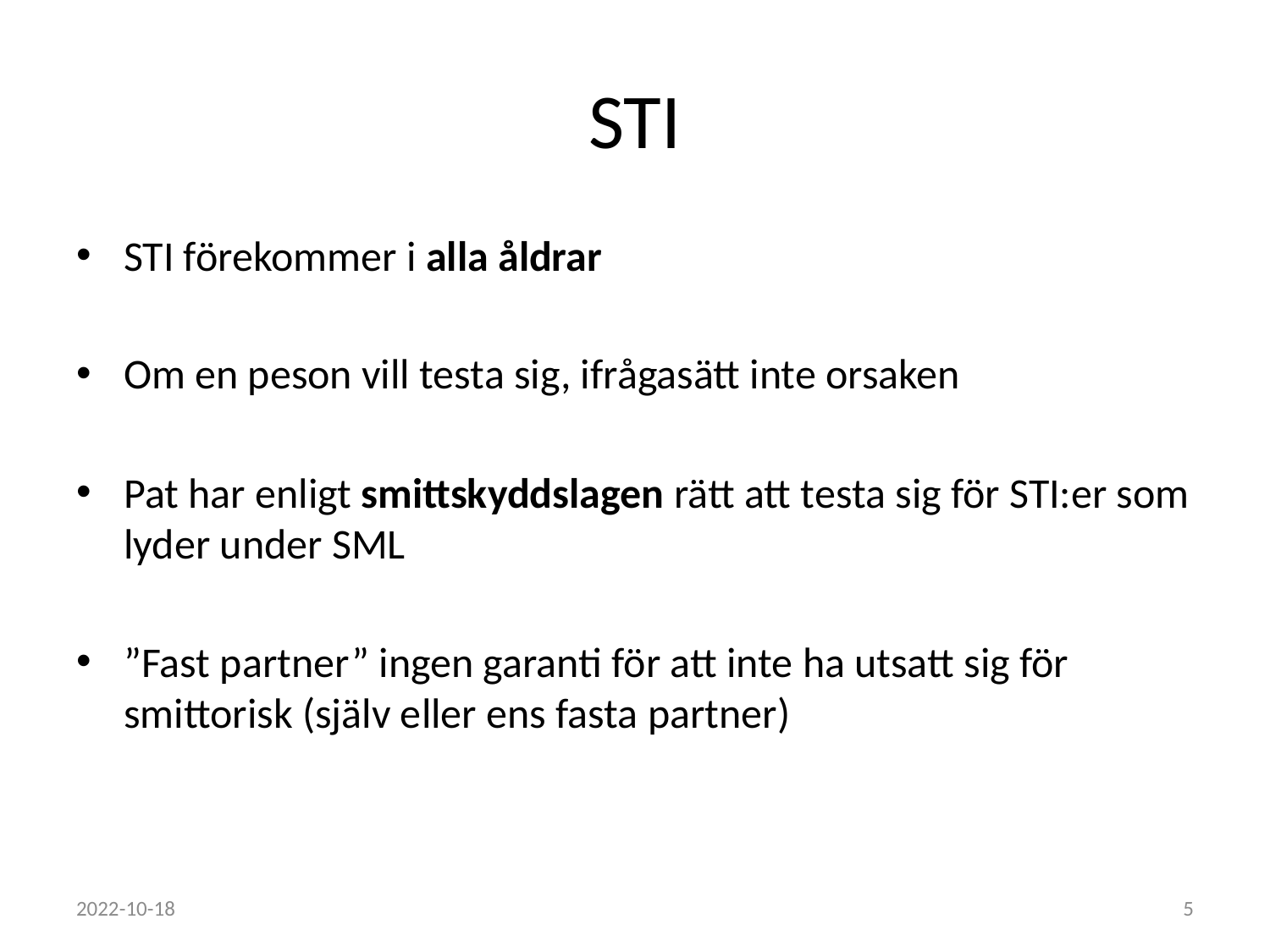

# STI
STI förekommer i alla åldrar

Om en peson vill testa sig, ifrågasätt inte orsaken

Pat har enligt smittskyddslagen rätt att testa sig för STI:er som lyder under SML

”Fast partner” ingen garanti för att inte ha utsatt sig för smittorisk (själv eller ens fasta partner)

2022-10-18
5